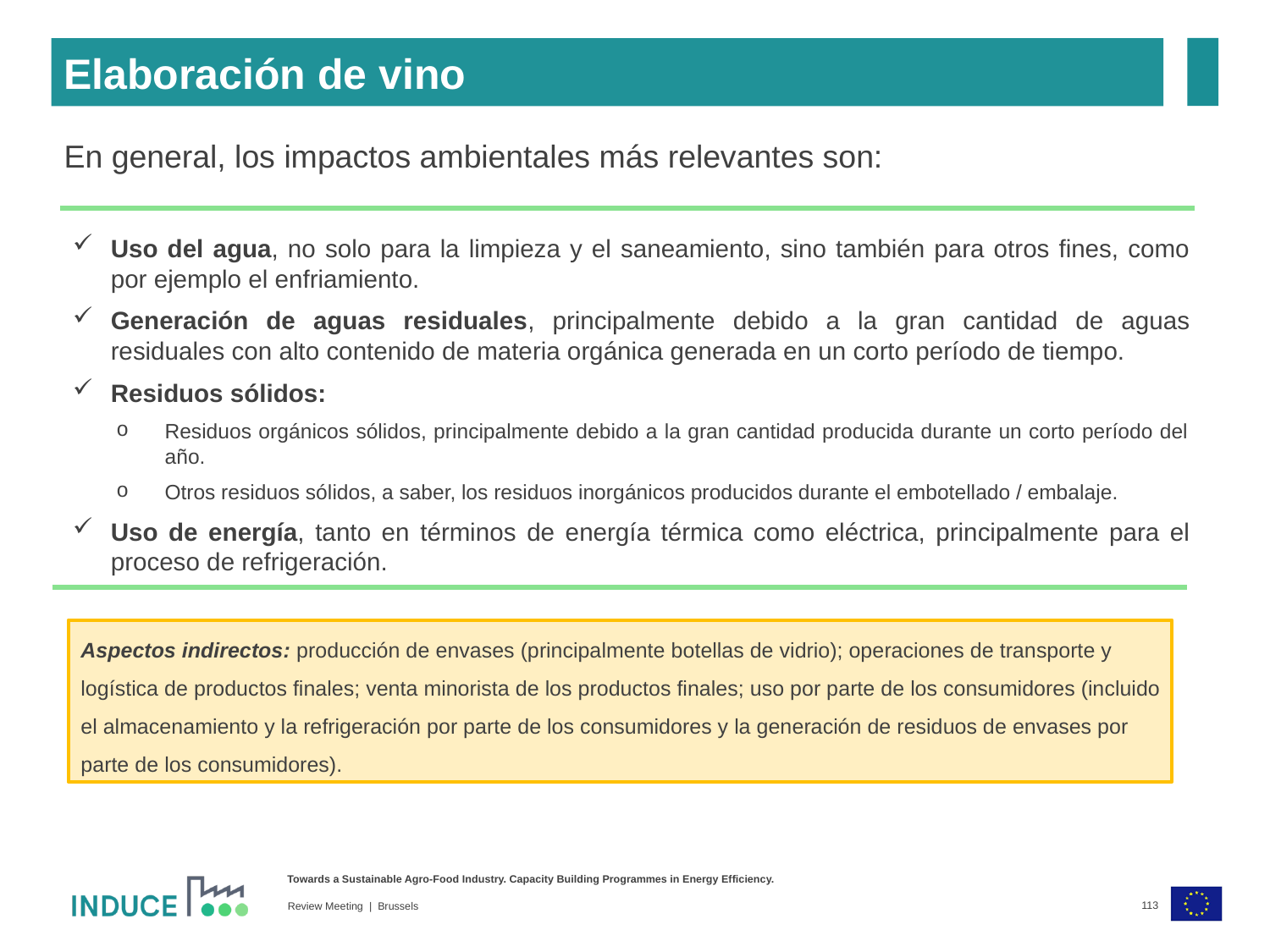

Elaboración de vino
En general, los impactos ambientales más relevantes son:
Uso del agua, no solo para la limpieza y el saneamiento, sino también para otros fines, como por ejemplo el enfriamiento.
Generación de aguas residuales, principalmente debido a la gran cantidad de aguas residuales con alto contenido de materia orgánica generada en un corto período de tiempo.
Residuos sólidos:
Residuos orgánicos sólidos, principalmente debido a la gran cantidad producida durante un corto período del año.
Otros residuos sólidos, a saber, los residuos inorgánicos producidos durante el embotellado / embalaje.
Uso de energía, tanto en términos de energía térmica como eléctrica, principalmente para el proceso de refrigeración.
Aspectos indirectos: producción de envases (principalmente botellas de vidrio); operaciones de transporte y logística de productos finales; venta minorista de los productos finales; uso por parte de los consumidores (incluido el almacenamiento y la refrigeración por parte de los consumidores y la generación de residuos de envases por parte de los consumidores).

113
Review Meeting  |  Brussels